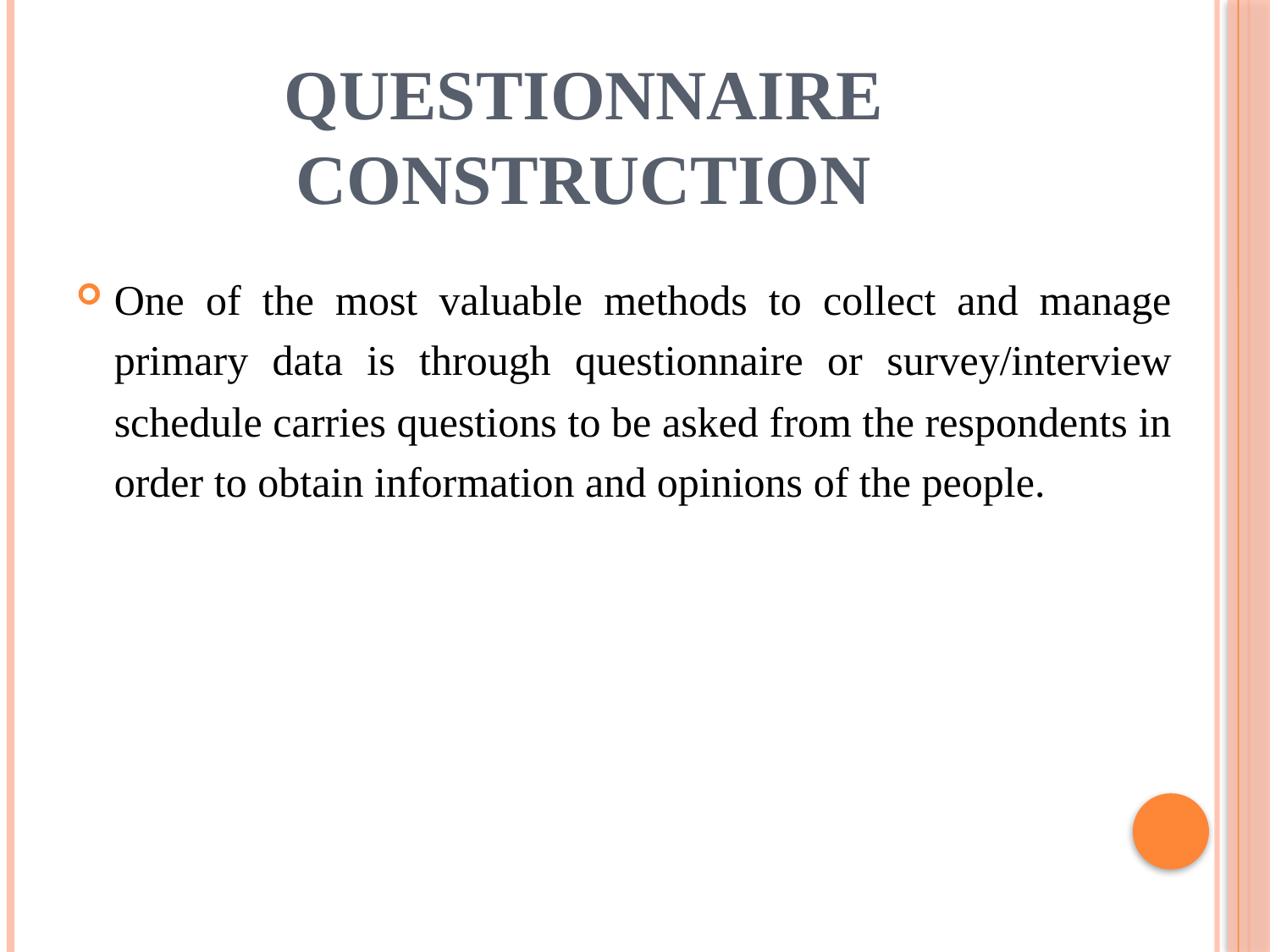

# QUESTIONNAIRE CONSTRUCTION
One of the most valuable methods to collect and manage primary data is through questionnaire or survey/interview schedule carries questions to be asked from the respondents in order to obtain information and opinions of the people.